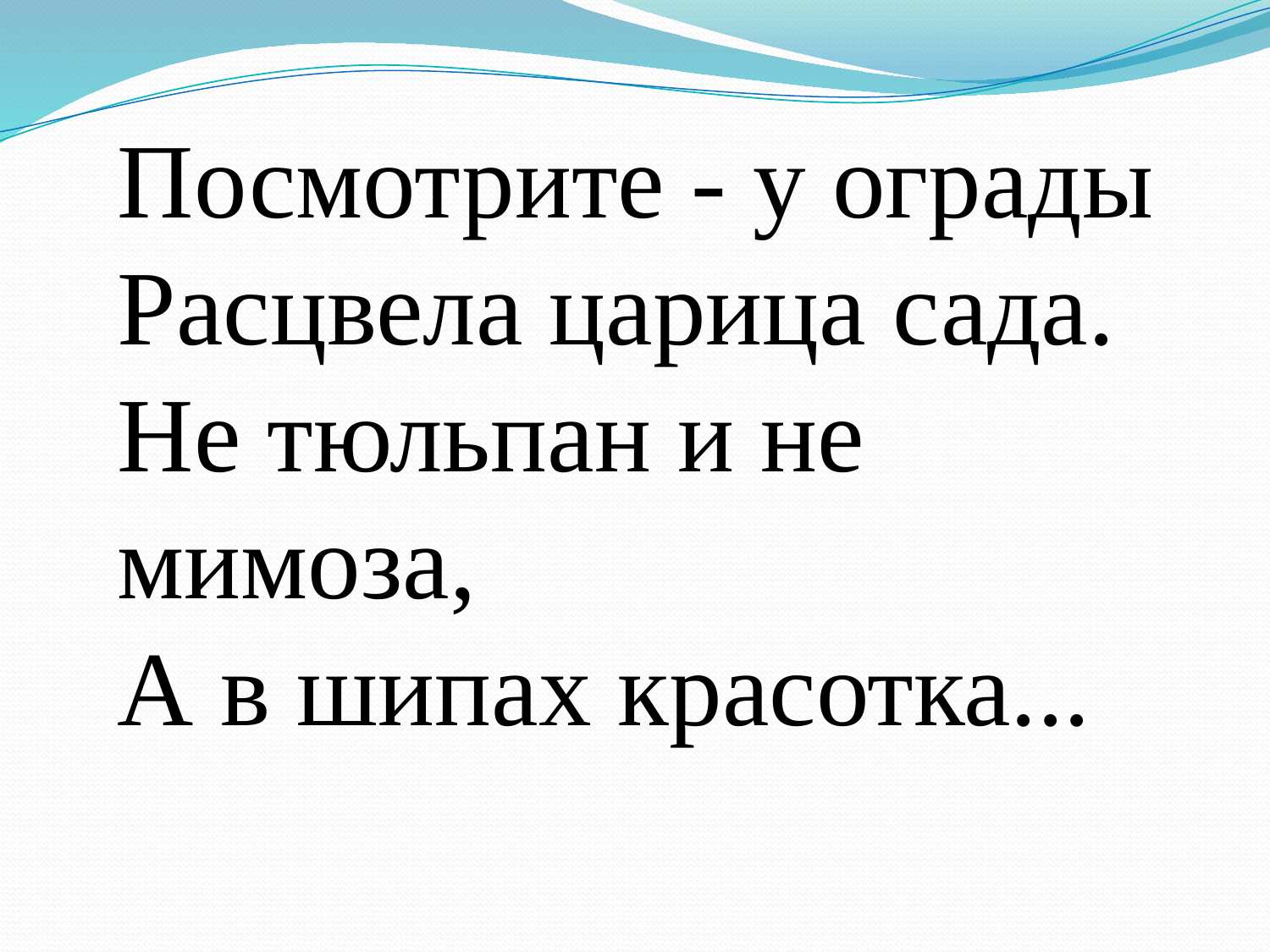

Посмотрите - у ограды
Расцвела царица сада.
Не тюльпан и не мимоза,
А в шипах красотка...